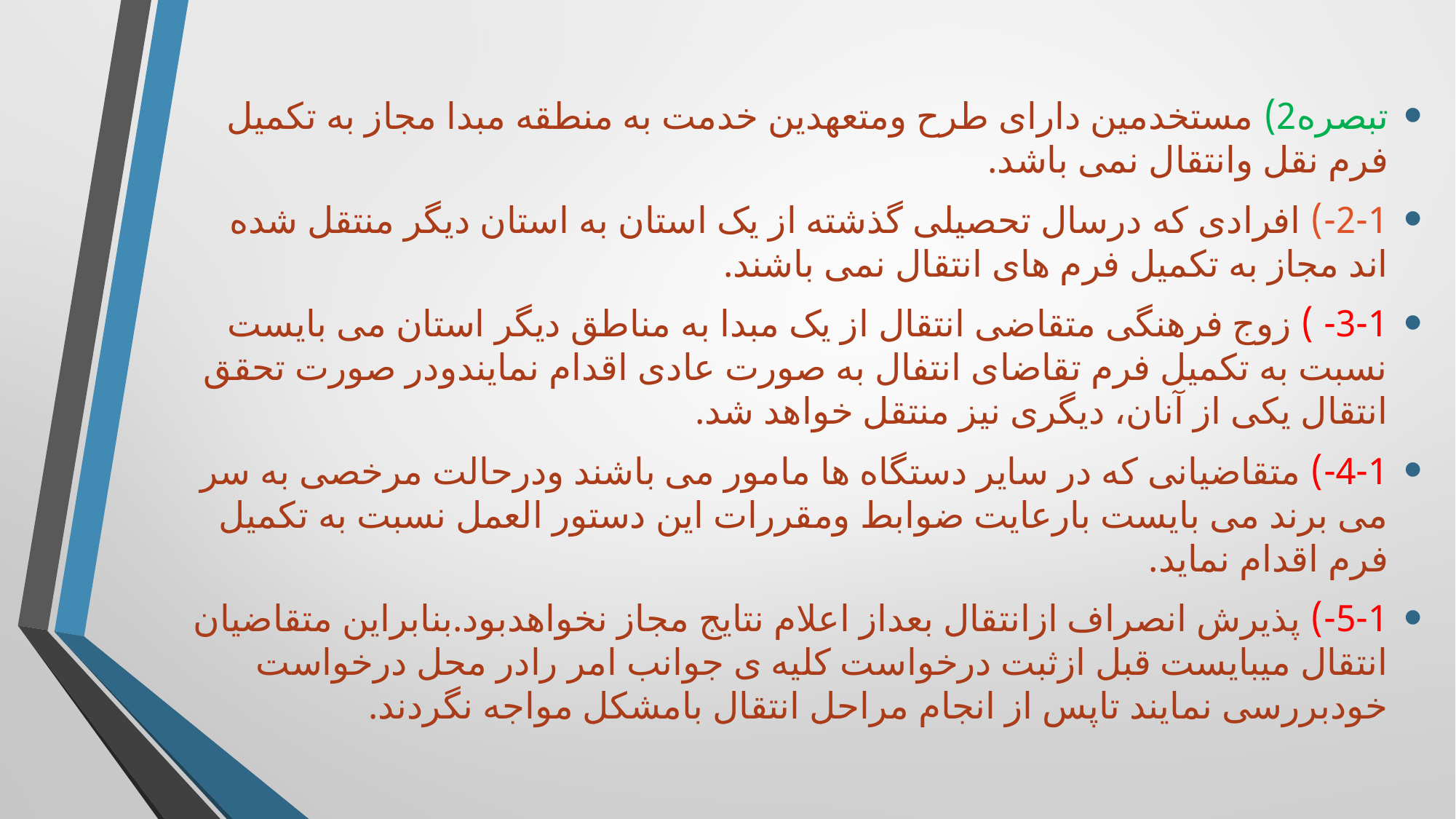

تبصره2) مستخدمین دارای طرح ومتعهدین خدمت به منطقه مبدا مجاز به تکمیل فرم نقل وانتقال نمی باشد.
2-1-) افرادی که درسال تحصیلی گذشته از یک استان به استان دیگر منتقل شده اند مجاز به تکمیل فرم های انتقال نمی باشند.
3-1- ) زوج فرهنگی متقاضی انتقال از یک مبدا به مناطق دیگر استان می بایست نسبت به تکمیل فرم تقاضای انتفال به صورت عادی اقدام نمایندودر صورت تحقق انتقال یکی از آنان، دیگری نیز منتقل خواهد شد.
4-1-) متقاضیانی که در سایر دستگاه ها مامور می باشند ودرحالت مرخصی به سر می برند می بایست بارعایت ضوابط ومقررات این دستور العمل نسبت به تکمیل فرم اقدام نماید.
5-1-) پذیرش انصراف ازانتقال بعداز اعلام نتایج مجاز نخواهدبود.بنابراین متقاضیان انتقال میبایست قبل ازثبت درخواست کلیه ی جوانب امر رادر محل درخواست خودبررسی نمایند تاپس از انجام مراحل انتقال بامشکل مواجه نگردند.
#